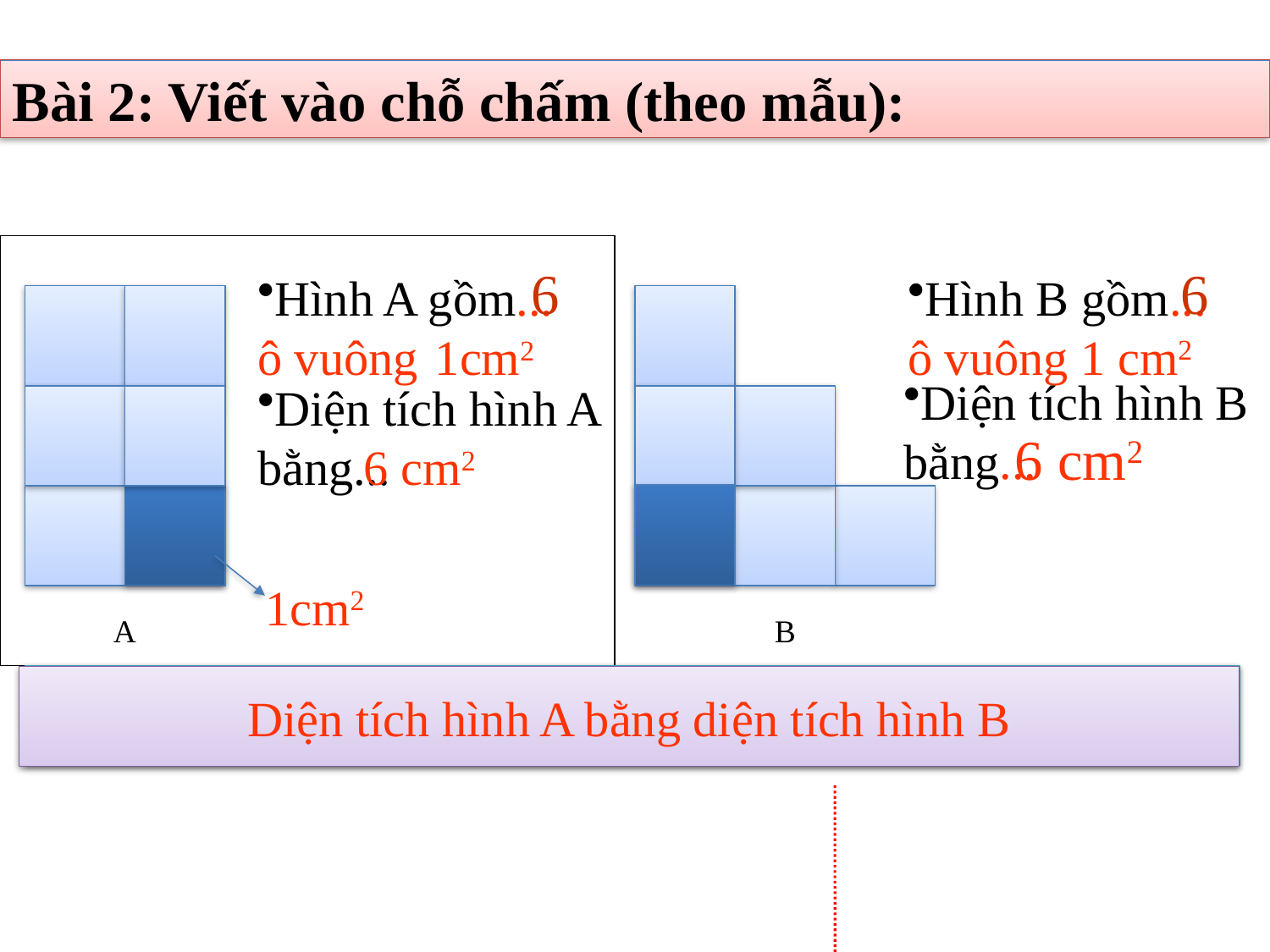

Bài 2: Viết vào chỗ chấm (theo mẫu):
6

6
6
6
Hình B gồm...
ô vuông 1 cm2
Hình A gồm...
ô vuông

1cm2
4

Diện tích hình B
bằng...
Diện tích hình A
bằng...
5
6 cm2
6 cm2

1cm2
B
A
So sánh diện tích hình A với diện tích hình B.
Diện tích hình A bằng diện tích hình B